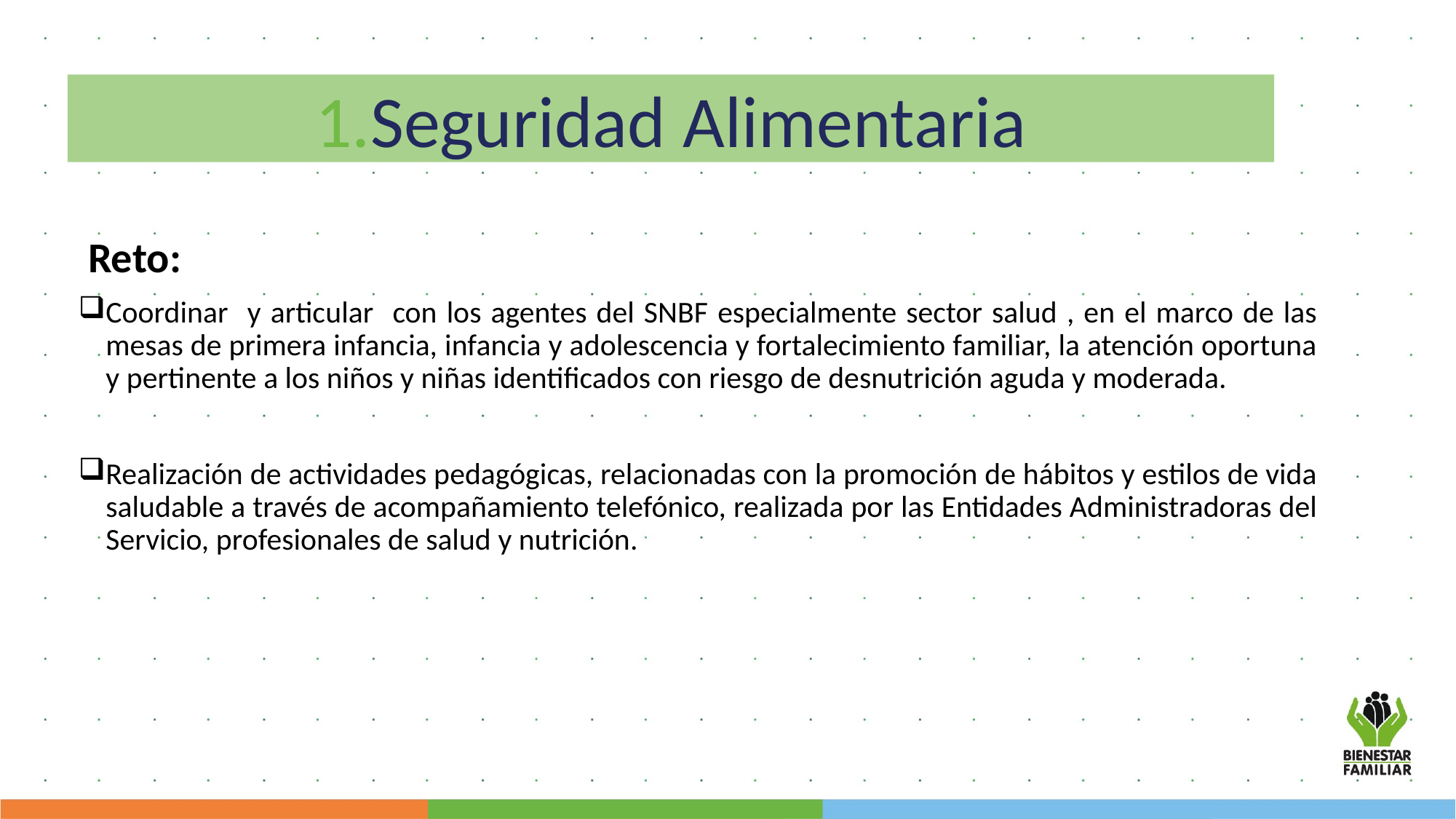

Seguridad Alimentaria

 Reto:
Coordinar  y articular  con los agentes del SNBF especialmente sector salud , en el marco de las mesas de primera infancia, infancia y adolescencia y fortalecimiento familiar, la atención oportuna y pertinente a los niños y niñas identificados con riesgo de desnutrición aguda y moderada.

Realización de actividades pedagógicas, relacionadas con la promoción de hábitos y estilos de vida saludable a través de acompañamiento telefónico, realizada por las Entidades Administradoras del Servicio, profesionales de salud y nutrición.